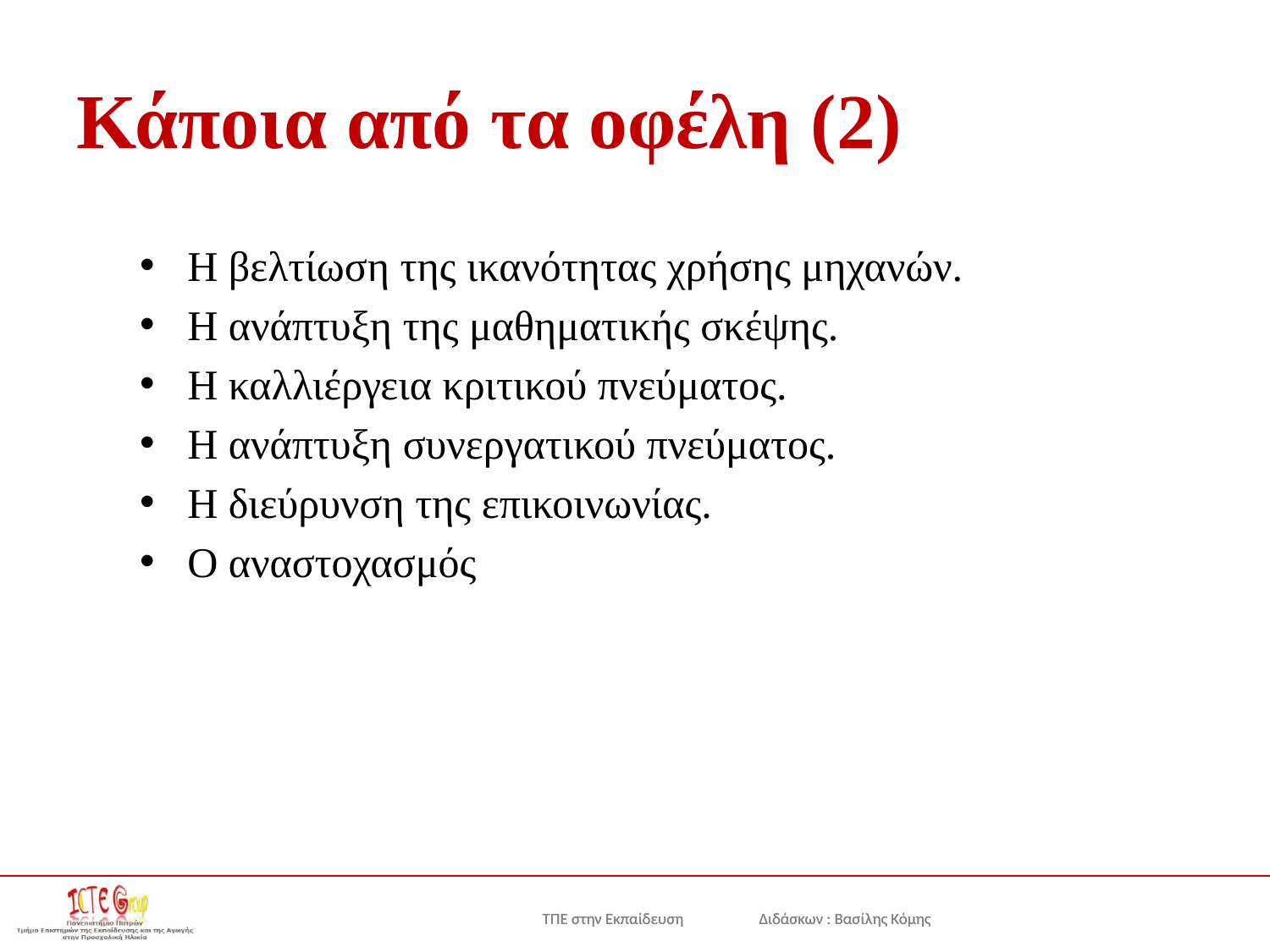

# Κάποια από τα οφέλη (2)
Η βελτίωση της ικανότητας χρήσης μηχανών.
Η ανάπτυξη της μαθηματικής σκέψης.
Η καλλιέργεια κριτικού πνεύματος.
Η ανάπτυξη συνεργατικού πνεύματος.
Η διεύρυνση της επικοινωνίας.
Ο αναστοχασμός